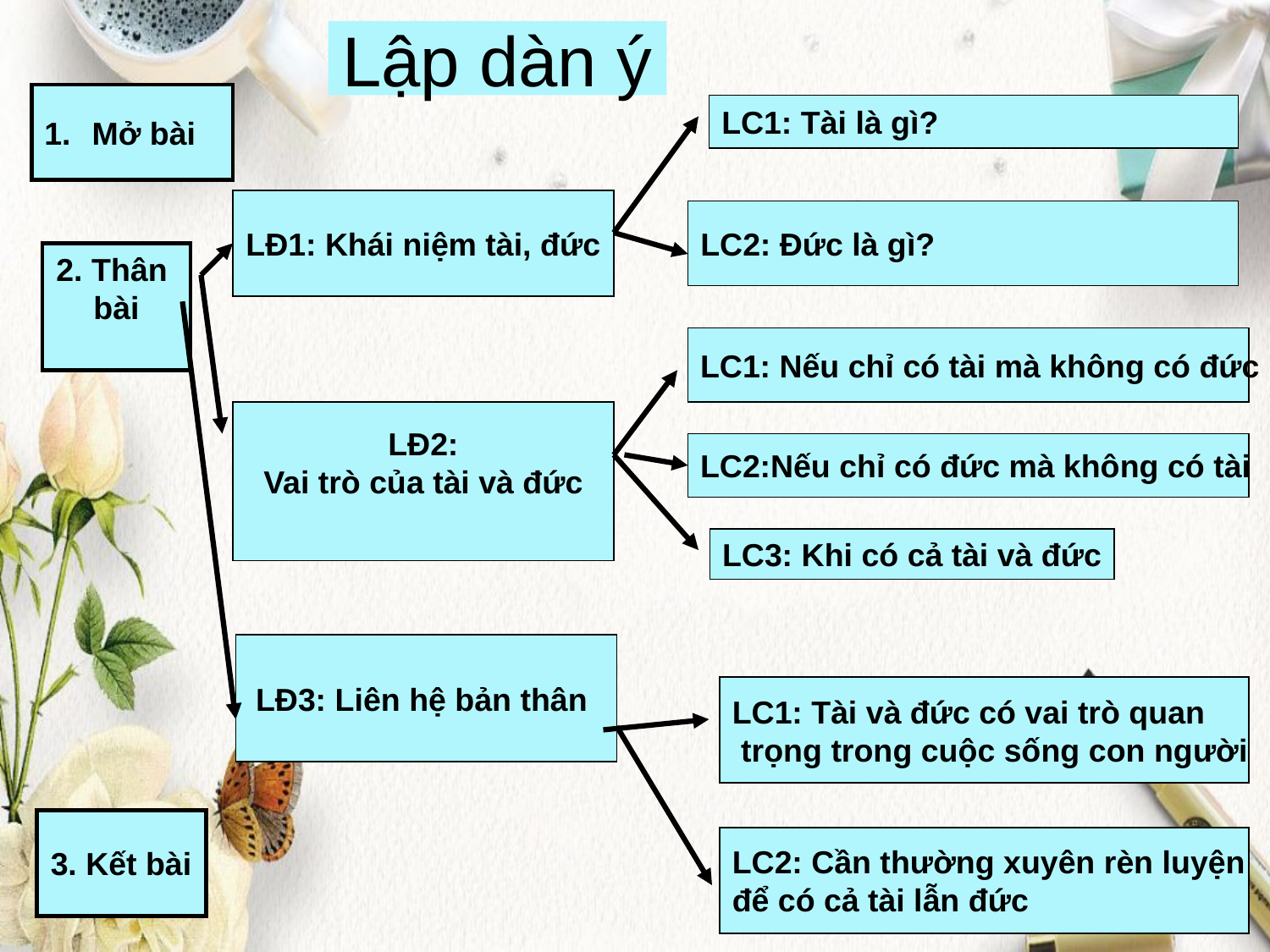

# Lập dàn ý
Mở bài
LC1: Tài là gì?

LĐ1: Khái niệm tài, đức
LC2: Đức là gì?

2. Thân
bài

LC1: Nếu chỉ có tài mà không có đức

LĐ2:
Vai trò của tài và đức

LC2:Nếu chỉ có đức mà không có tài

LC3: Khi có cả tài và đức
LĐ3: Liên hệ bản thân
LC1: Tài và đức có vai trò quan
 trọng trong cuộc sống con người

3. Kết bài
LC2: Cần thường xuyên rèn luyện
để có cả tài lẫn đức